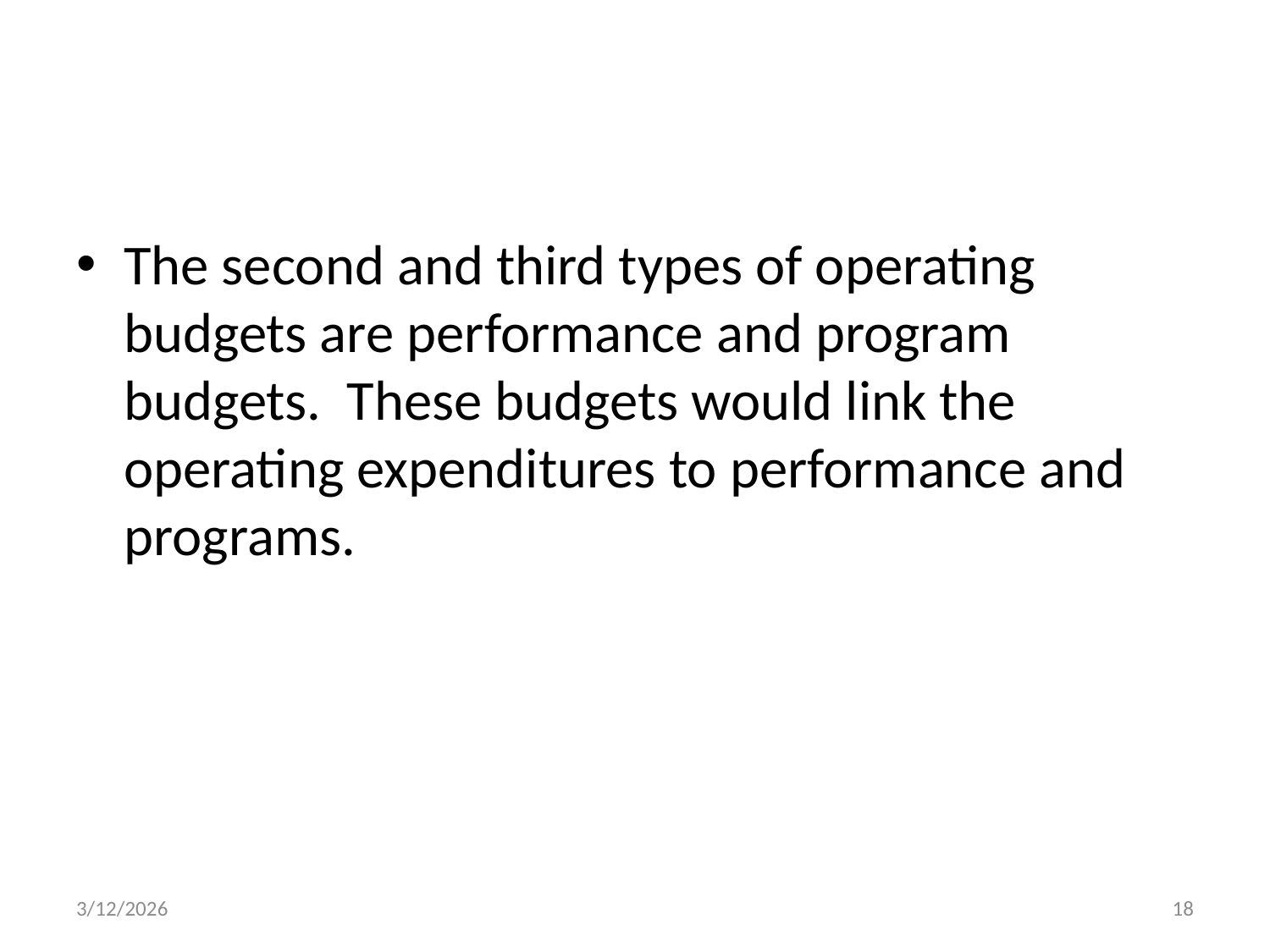

#
The second and third types of operating budgets are performance and program budgets.  These budgets would link the operating expenditures to performance and programs.
3/12/2026
18